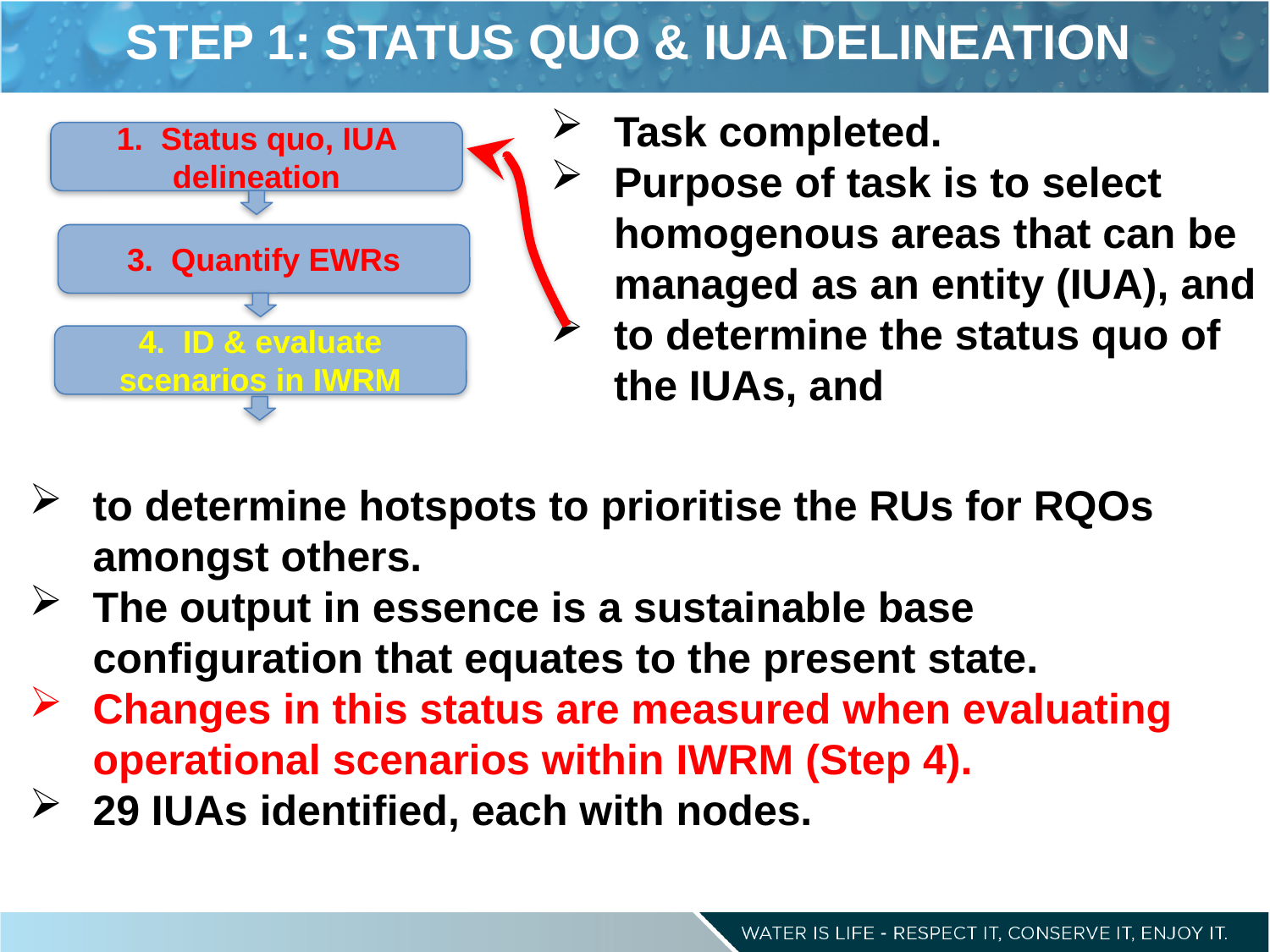

STEP 1: STATUS QUO & IUA DELINEATION
Task completed.
Purpose of task is to select homogenous areas that can be managed as an entity (IUA), and
to determine the status quo of the IUAs, and
1.  Status quo, IUA delineation

3.  Quantify EWRs

4.  ID & evaluate scenarios in IWRM

to determine hotspots to prioritise the RUs for RQOs amongst others.
The output in essence is a sustainable base configuration that equates to the present state.
Changes in this status are measured when evaluating operational scenarios within IWRM (Step 4).
29 IUAs identified, each with nodes.